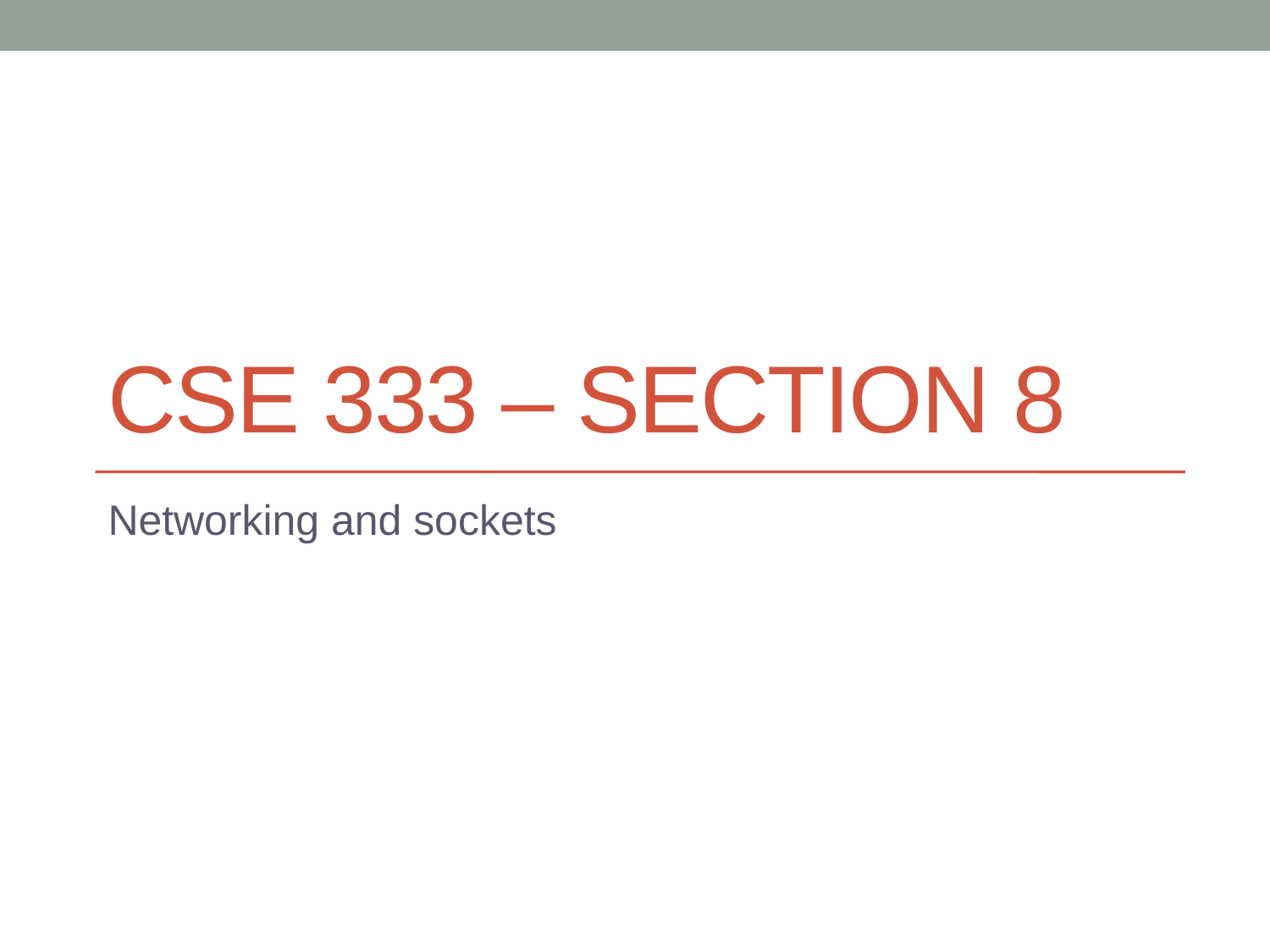

# CSE 333 – Section 8
Networking and sockets